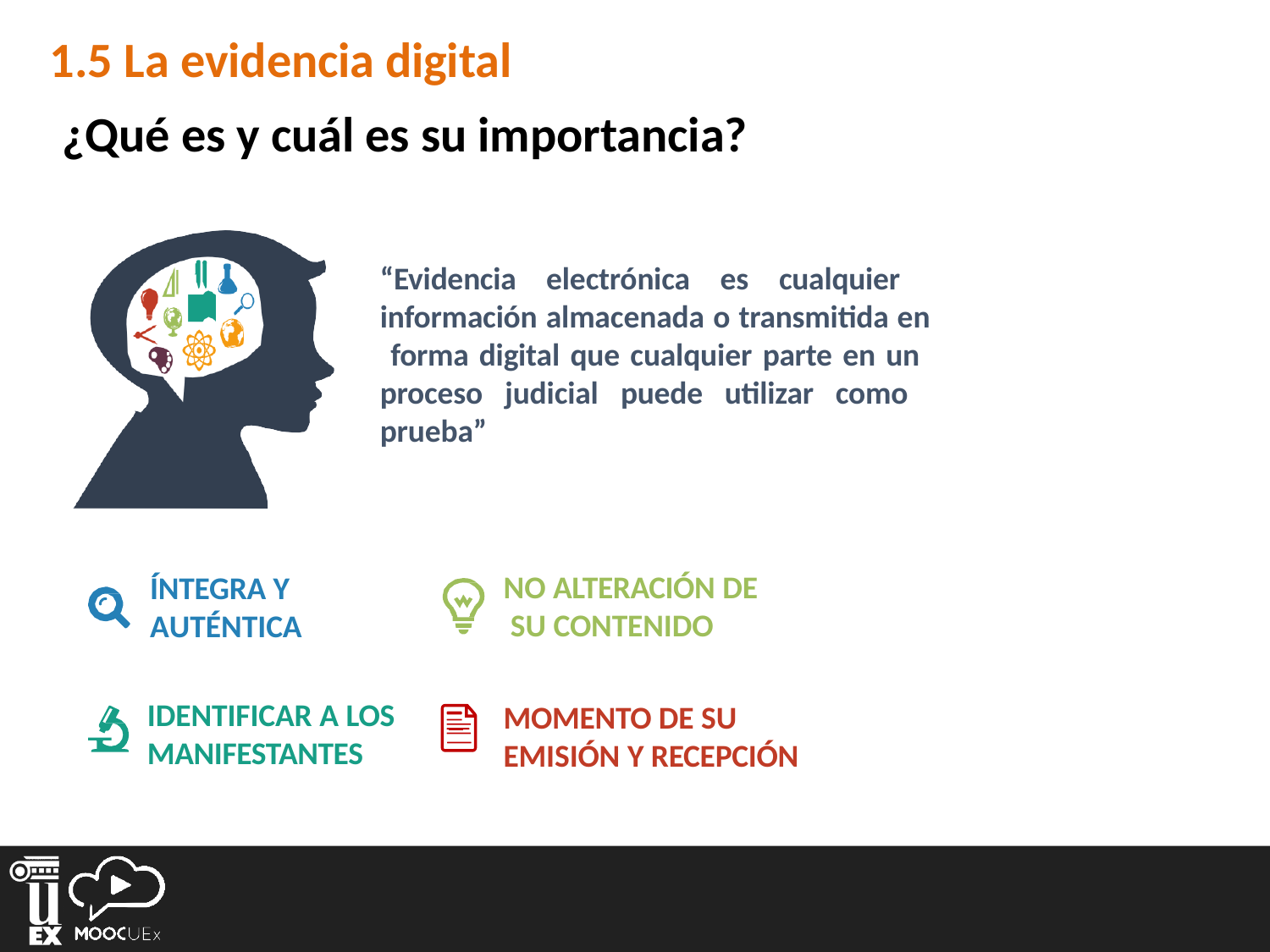

# 1.5 La evidencia digital
¿Qué es y cuál es su importancia?

“Evidencia electrónica es cualquier  información almacenada o transmitida en  forma digital que cualquier parte en un  proceso judicial puede utilizar como  prueba”
NO ALTERACIÓN DE  SU CONTENIDO
ÍNTEGRA Y  AUTÉNTICA

IDENTIFICAR A LOS 	   MANIFESTANTES
MOMENTO DE SU  EMISIÓN Y RECEPCIÓN